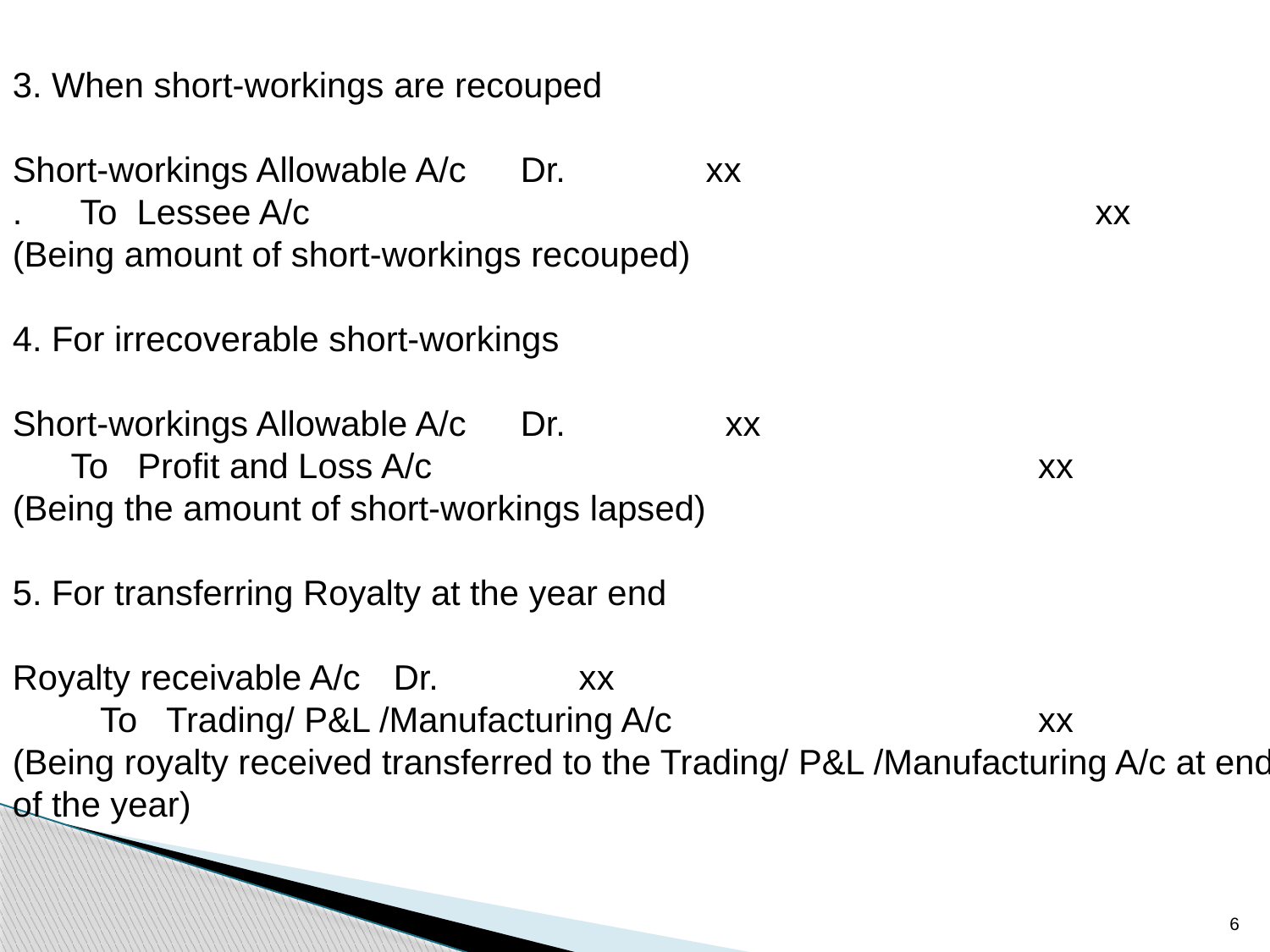

3. When short-workings are recouped

Short-workings Allowable A/c	Dr.	      xx
.      To  Lessee A/c			                                              xx
(Being amount of short-workings recouped)

4. For irrecoverable short-workings

Short-workings Allowable A/c	Dr.	        xx
      To   Profit and Loss A/c		                               	 xx
(Being the amount of short-workings lapsed)

5. For transferring Royalty at the year end

Royalty receivable A/c	Dr.	      xx
         To   Trading/ P&L /Manufacturing A/c			 xx
(Being royalty received transferred to the Trading/ P&L /Manufacturing A/c at end of the year)
6